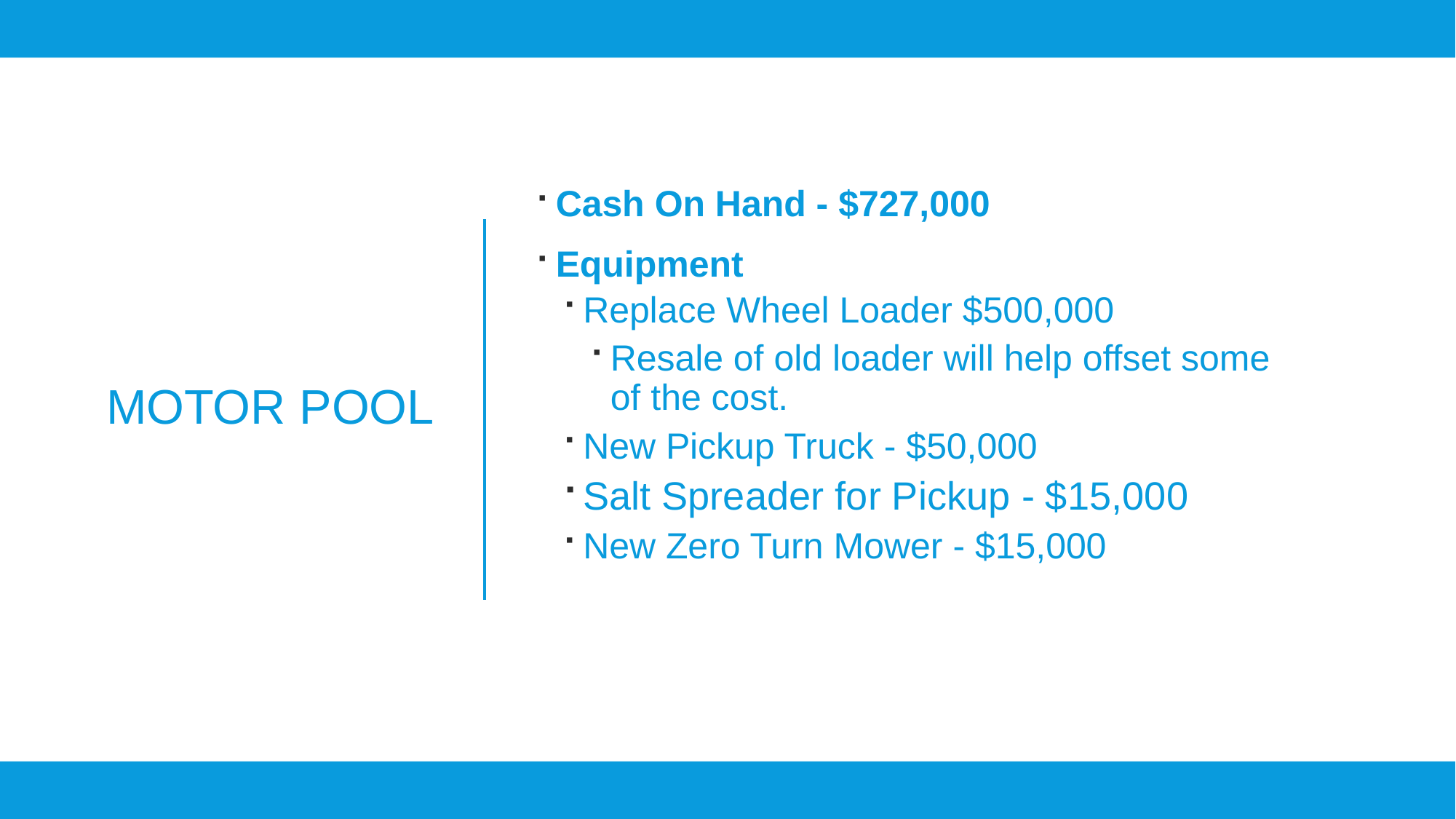

Cash On Hand - $727,000
Equipment
Replace Wheel Loader $500,000
Resale of old loader will help offset some of the cost.
New Pickup Truck - $50,000
Salt Spreader for Pickup - $15,000
New Zero Turn Mower - $15,000

# Motor Pool